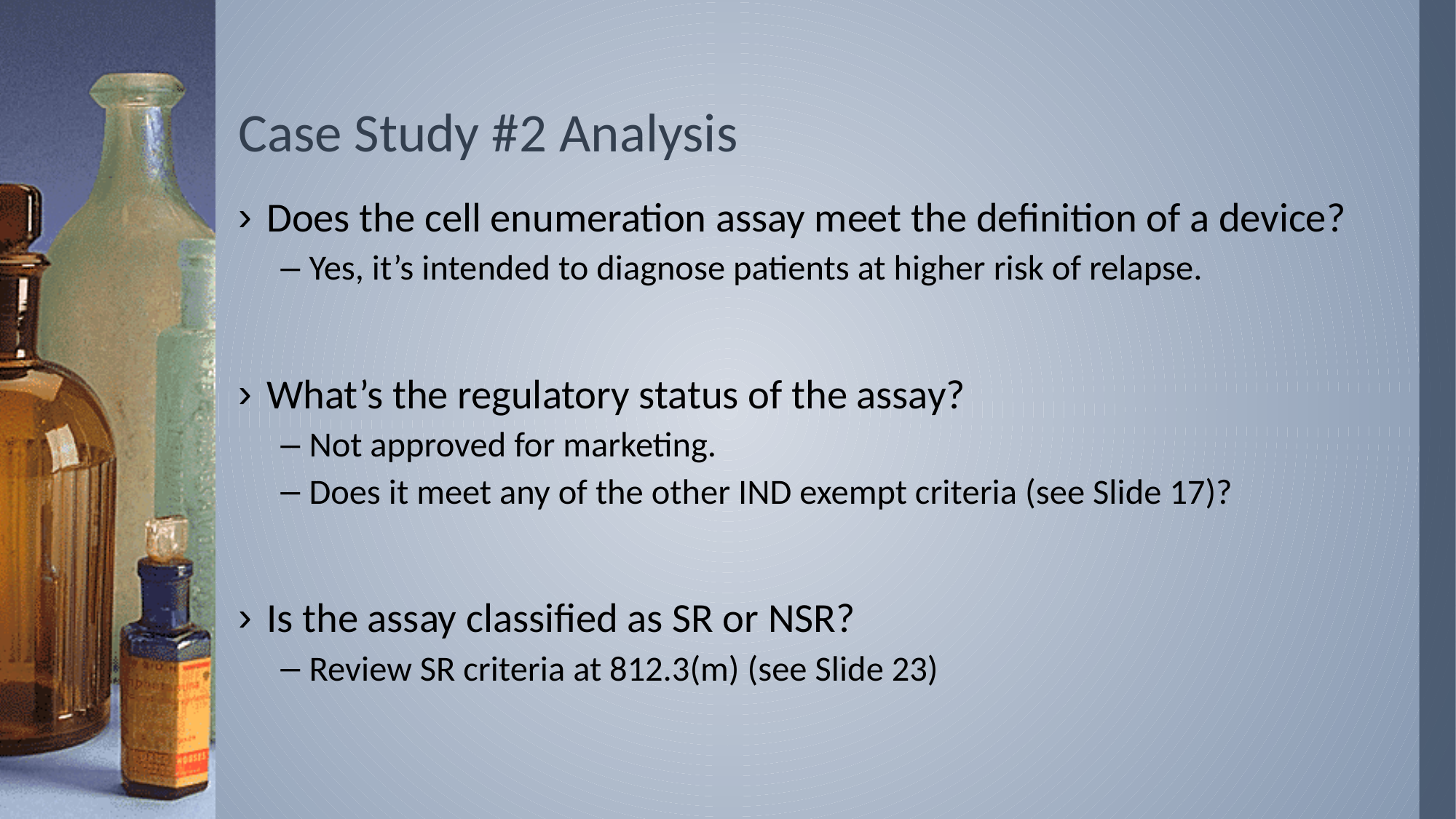

# Case Study #2 Analysis
Does the cell enumeration assay meet the definition of a device?
Yes, it’s intended to diagnose patients at higher risk of relapse.

What’s the regulatory status of the assay?
Not approved for marketing.
Does it meet any of the other IND exempt criteria (see Slide 17)?

Is the assay classified as SR or NSR?
Review SR criteria at 812.3(m) (see Slide 23)